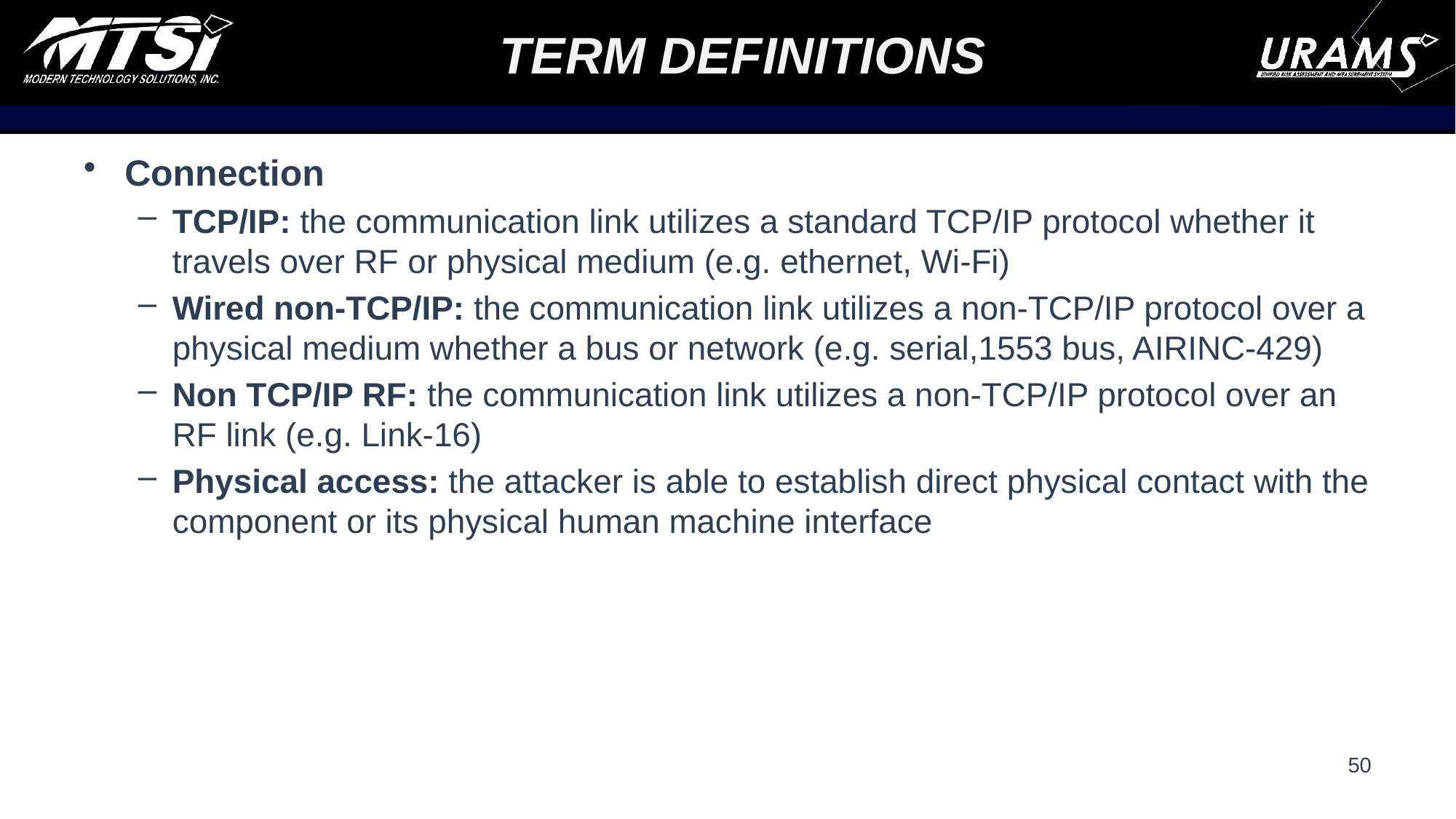

# Term Definitions
Connection
TCP/IP: the communication link utilizes a standard TCP/IP protocol whether it travels over RF or physical medium (e.g. ethernet, Wi-Fi)
Wired non-TCP/IP: the communication link utilizes a non-TCP/IP protocol over a physical medium whether a bus or network (e.g. serial,1553 bus, AIRINC-429)
Non TCP/IP RF: the communication link utilizes a non-TCP/IP protocol over an RF link (e.g. Link-16)
Physical access: the attacker is able to establish direct physical contact with the component or its physical human machine interface

50